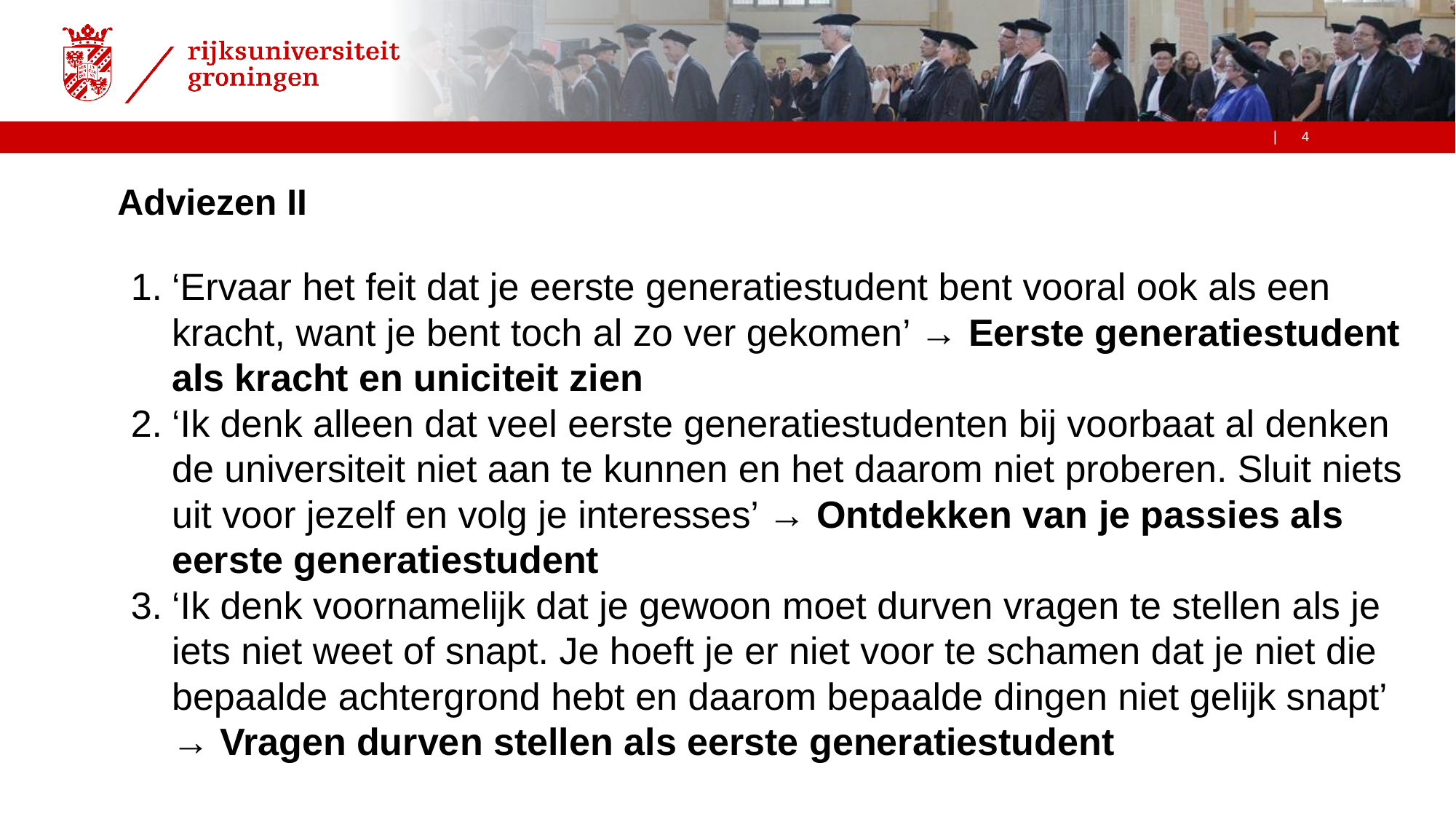

# Adviezen II
‘Ervaar het feit dat je eerste generatiestudent bent vooral ook als een kracht, want je bent toch al zo ver gekomen’ → Eerste generatiestudent als kracht en uniciteit zien
‘Ik denk alleen dat veel eerste generatiestudenten bij voorbaat al denken de universiteit niet aan te kunnen en het daarom niet proberen. Sluit niets uit voor jezelf en volg je interesses’ → Ontdekken van je passies als eerste generatiestudent
‘Ik denk voornamelijk dat je gewoon moet durven vragen te stellen als je iets niet weet of snapt. Je hoeft je er niet voor te schamen dat je niet die bepaalde achtergrond hebt en daarom bepaalde dingen niet gelijk snapt’ → Vragen durven stellen als eerste generatiestudent